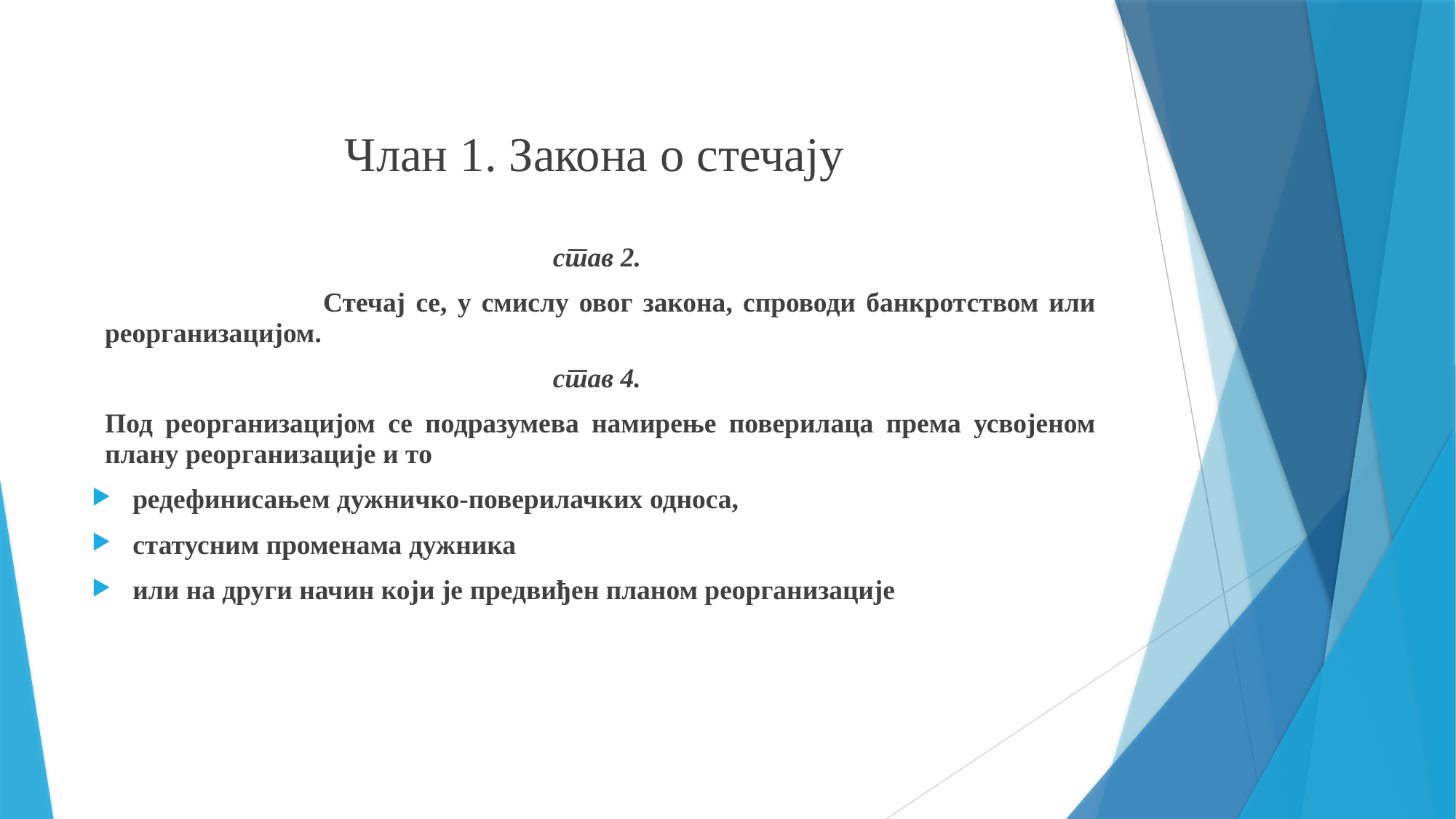

Члан 1. Закона о стечају

став 2.
		Стечај се, у смислу овог закона, спроводи банкротством или реорганизацијом.
став 4.
Под реорганизацијом се подразумева намирење поверилаца према усвојеном плану реорганизације и то
редефинисањем дужничко-поверилачких односа,
статусним променама дужника
или на други начин који је предвиђен планом реорганизације